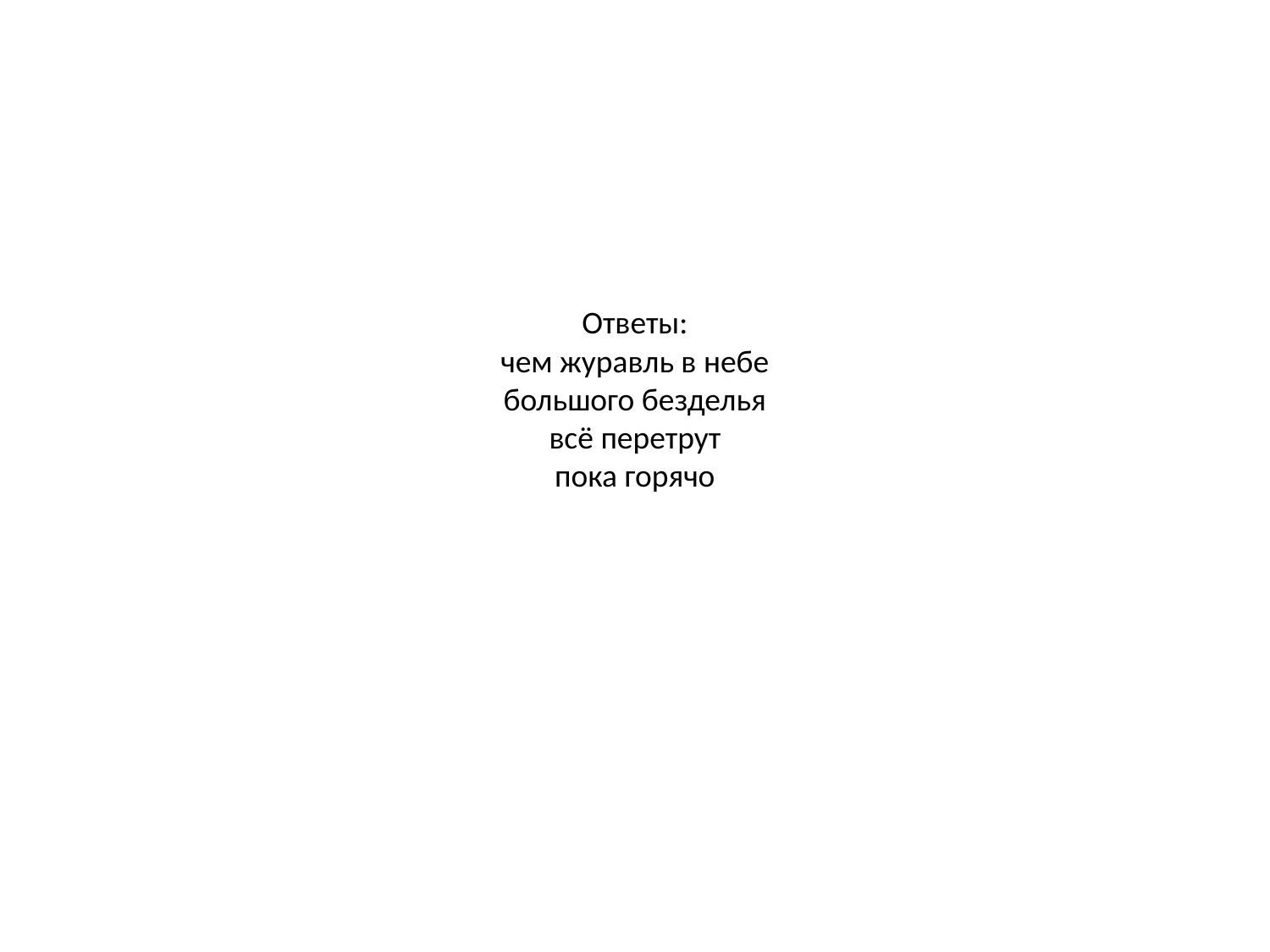

# Ответы: чем журавль в небе большого безделья всё перетрут пока горячо